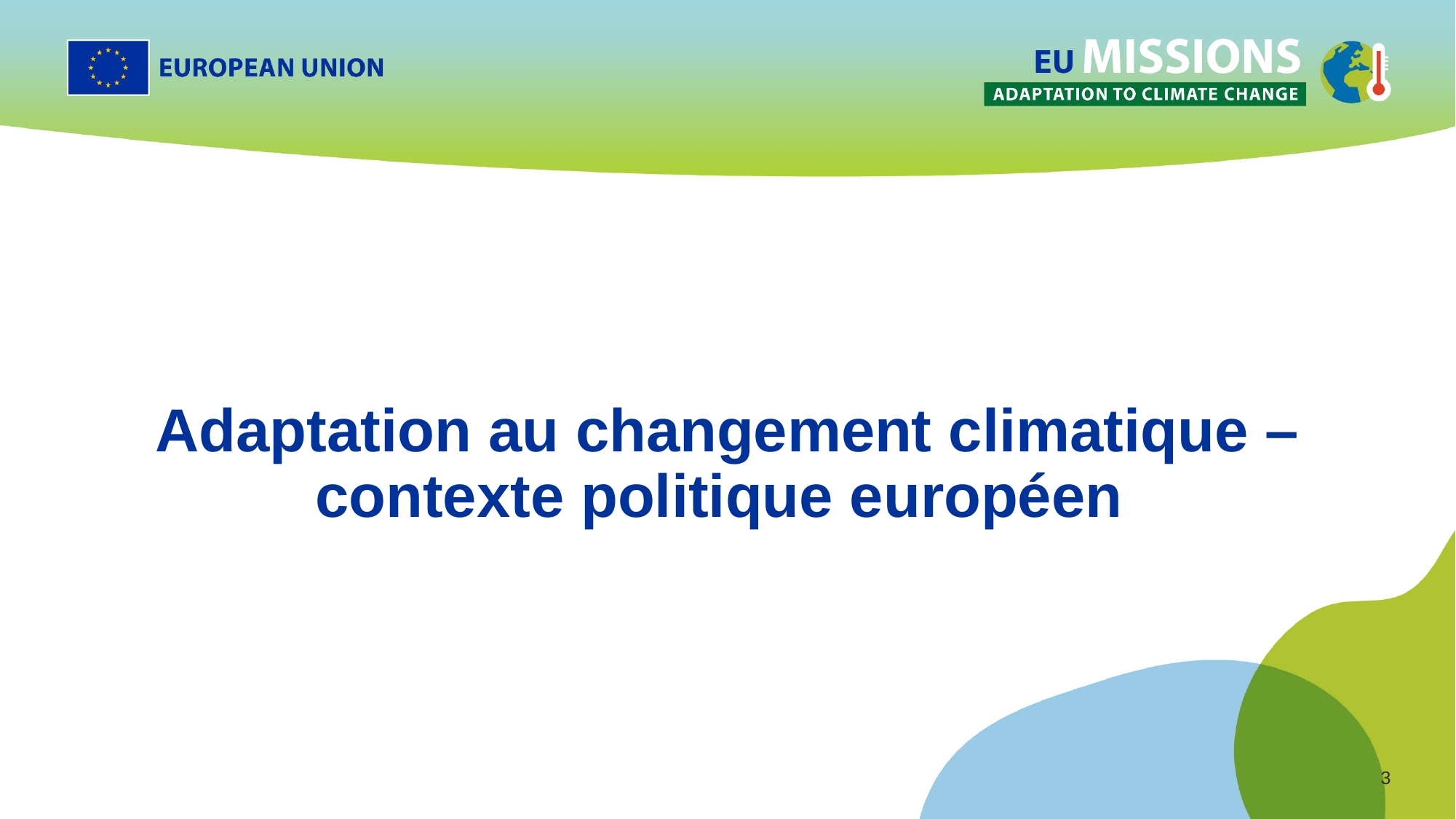

# Adaptation au changement climatique – contexte politique européen